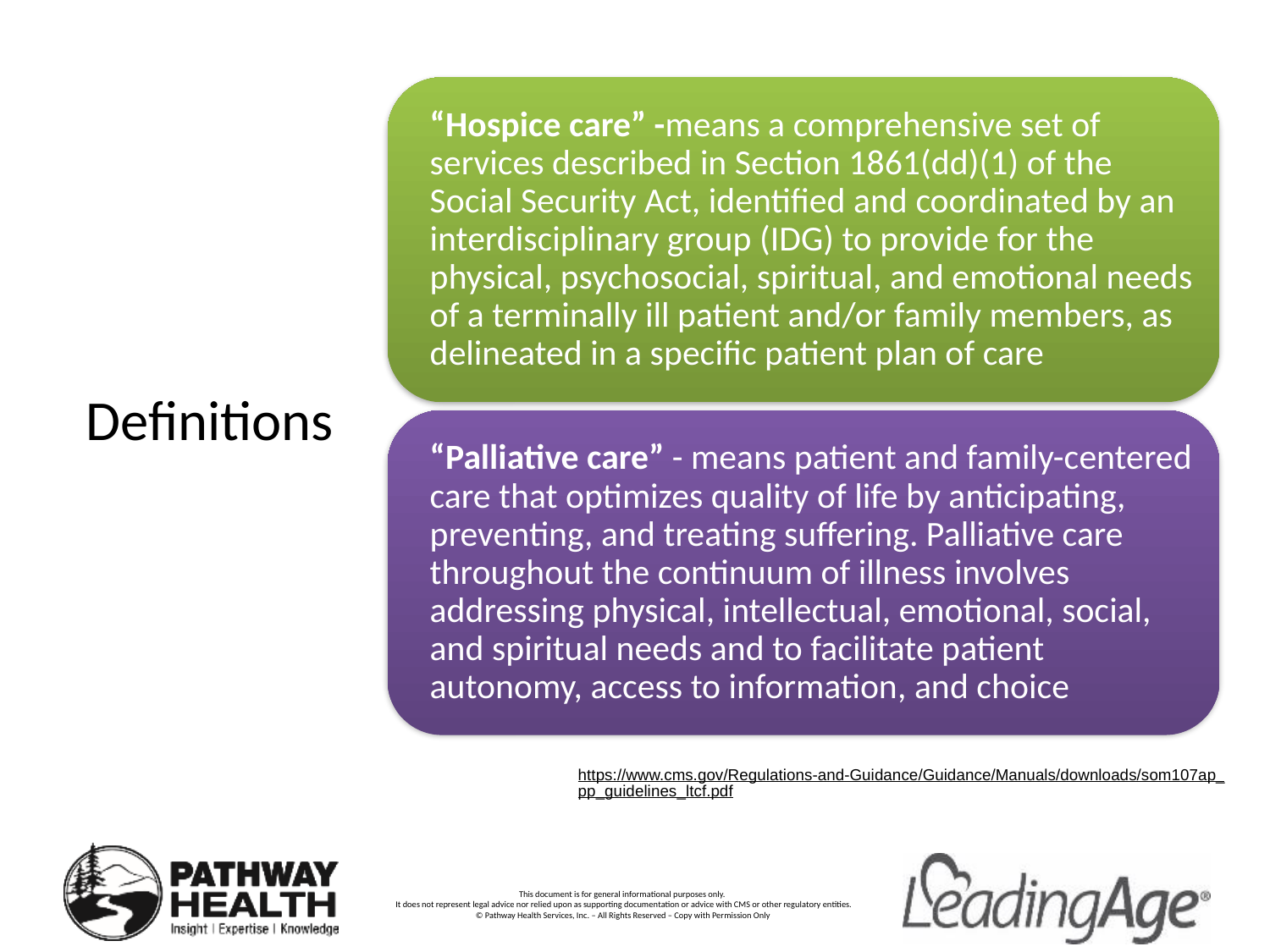

“Hospice care” -means a comprehensive set of services described in Section 1861(dd)(1) of the Social Security Act, identified and coordinated by an interdisciplinary group (IDG) to provide for the physical, psychosocial, spiritual, and emotional needs of a terminally ill patient and/or family members, as delineated in a specific patient plan of care
“Palliative care” - means patient and family-centered care that optimizes quality of life by anticipating, preventing, and treating suffering. Palliative care throughout the continuum of illness involves addressing physical, intellectual, emotional, social, and spiritual needs and to facilitate patient autonomy, access to information, and choice
# Definitions
https://www.cms.gov/Regulations-and-Guidance/Guidance/Manuals/downloads/som107ap_pp_guidelines_ltcf.pdf